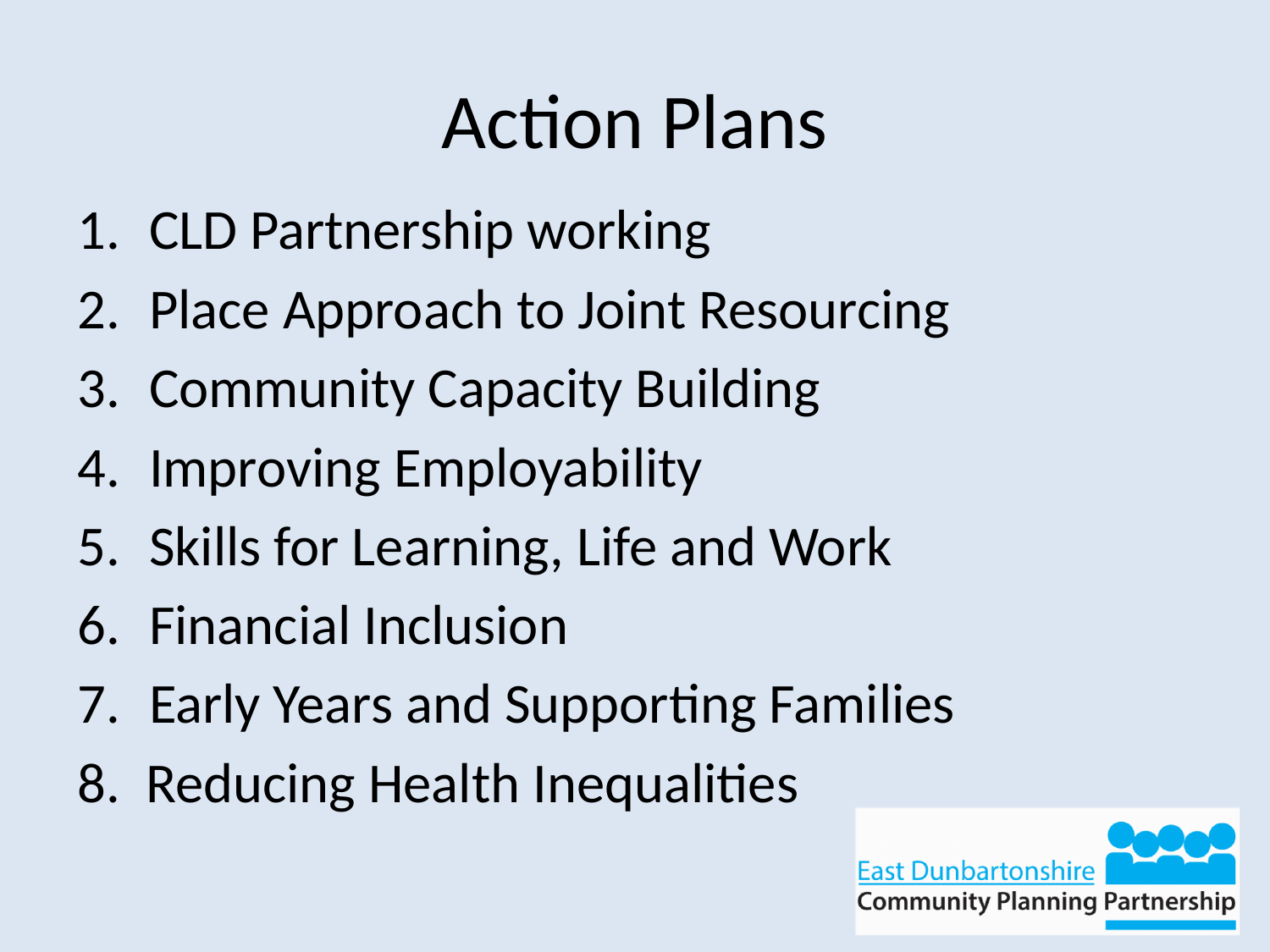

# Action Plans
CLD Partnership working
Place Approach to Joint Resourcing
Community Capacity Building
Improving Employability
Skills for Learning, Life and Work
Financial Inclusion
Early Years and Supporting Families
8.  Reducing Health Inequalities